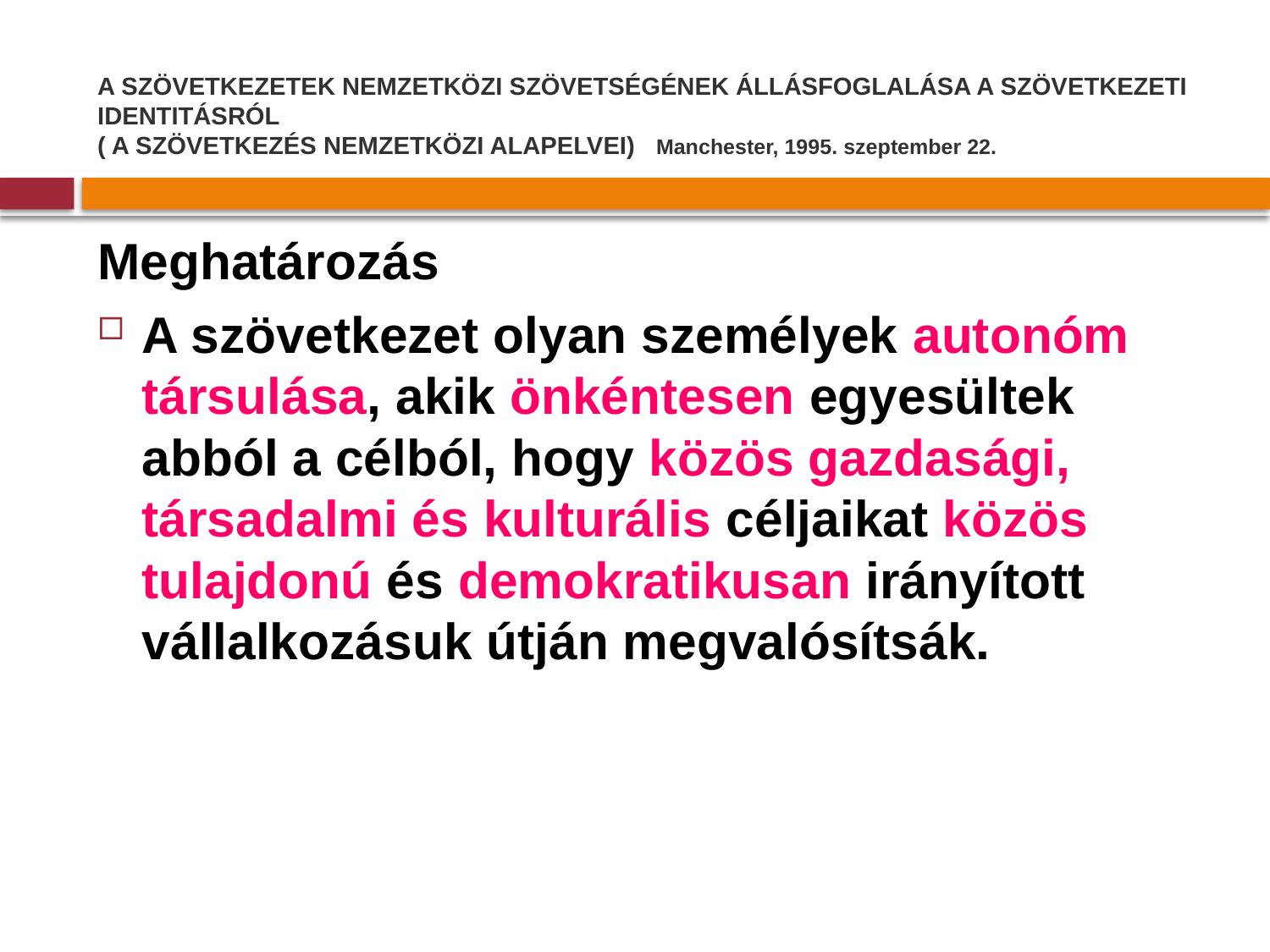

# A SZÖVETKEZETEK NEMZETKÖZI SZÖVETSÉGÉNEK ÁLLÁSFOGLALÁSA A SZÖVETKEZETI IDENTITÁSRÓL ( A SZÖVETKEZÉS NEMZETKÖZI ALAPELVEI)   Manchester, 1995. szeptember 22.
Meghatározás
A szövetkezet olyan személyek autonóm társulása, akik önkéntesen egyesültek abból a célból, hogy közös gazdasági, társadalmi és kulturális céljaikat közös tulajdonú és demokratikusan irányított vállalkozásuk útján megvalósítsák.